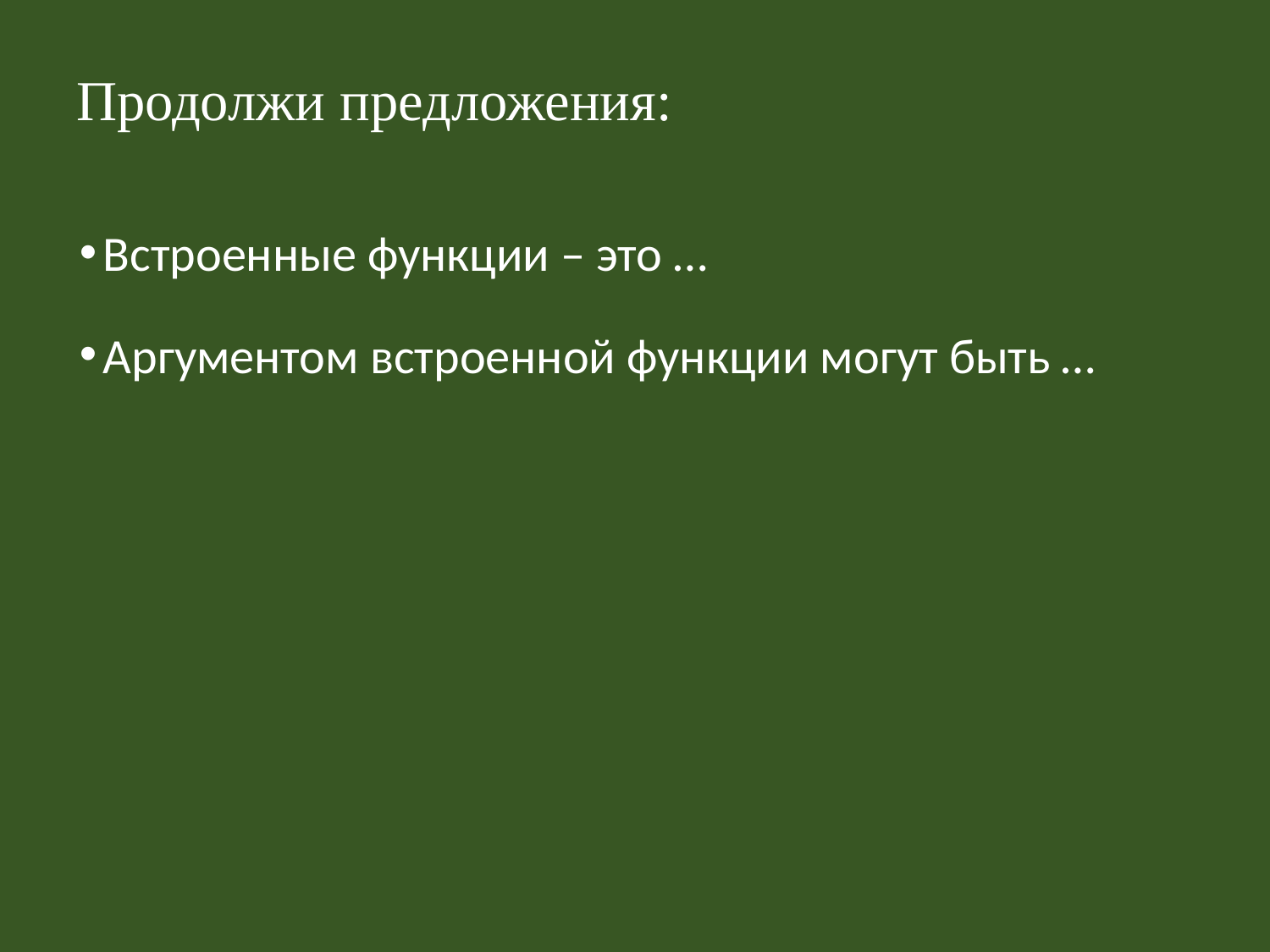

# Продолжи предложения:
Встроенные функции – это …
Аргументом встроенной функции могут быть …